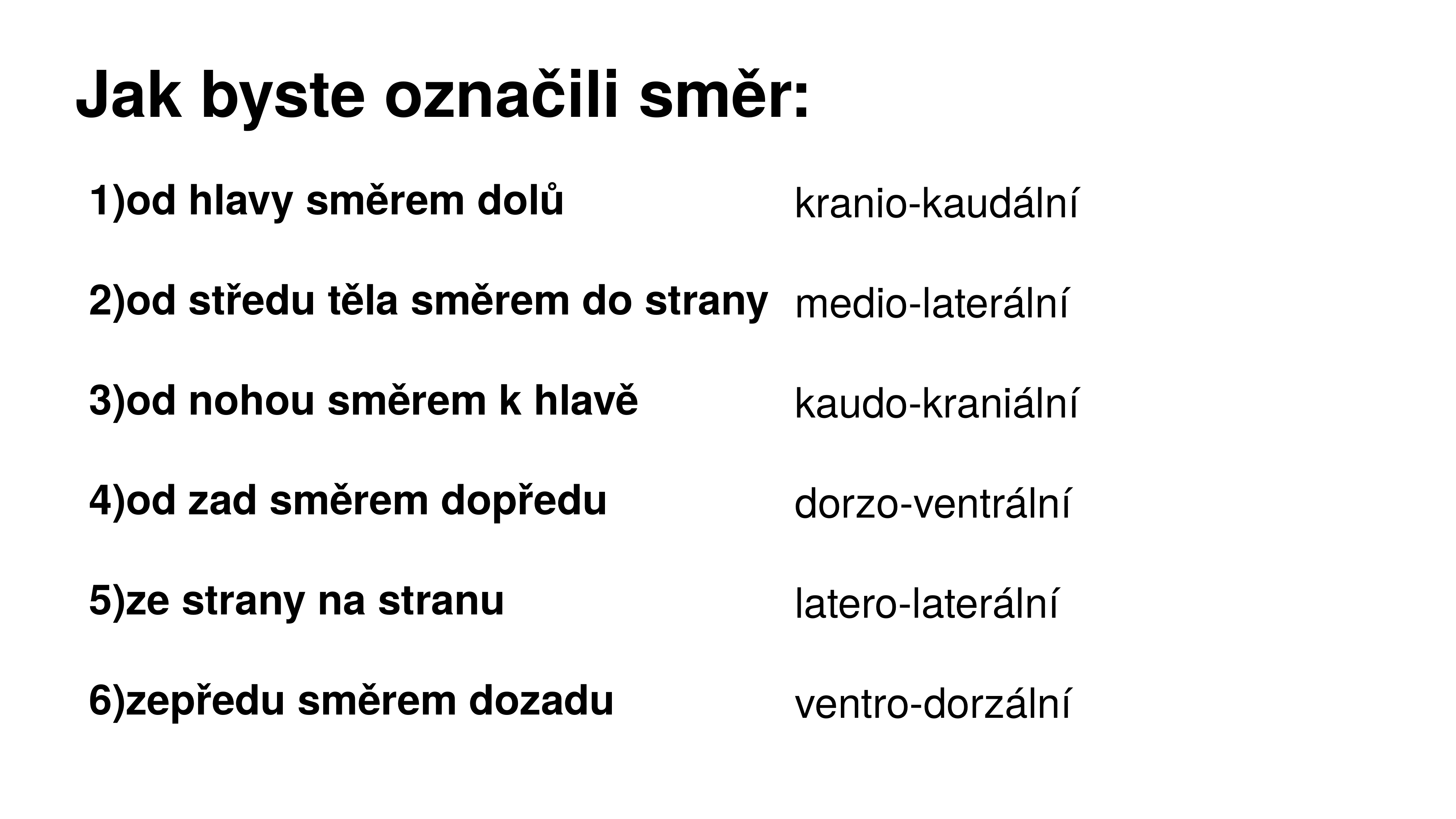

# Jak byste označili směr:
od hlavy směrem dolů

od středu těla směrem do strany

od nohou směrem k hlavě

od zad směrem dopředu

ze strany na stranu

zepředu směrem dozadu
kranio-kaudální

medio-laterální

kaudo-kraniální

dorzo-ventrální

latero-laterální

ventro-dorzální